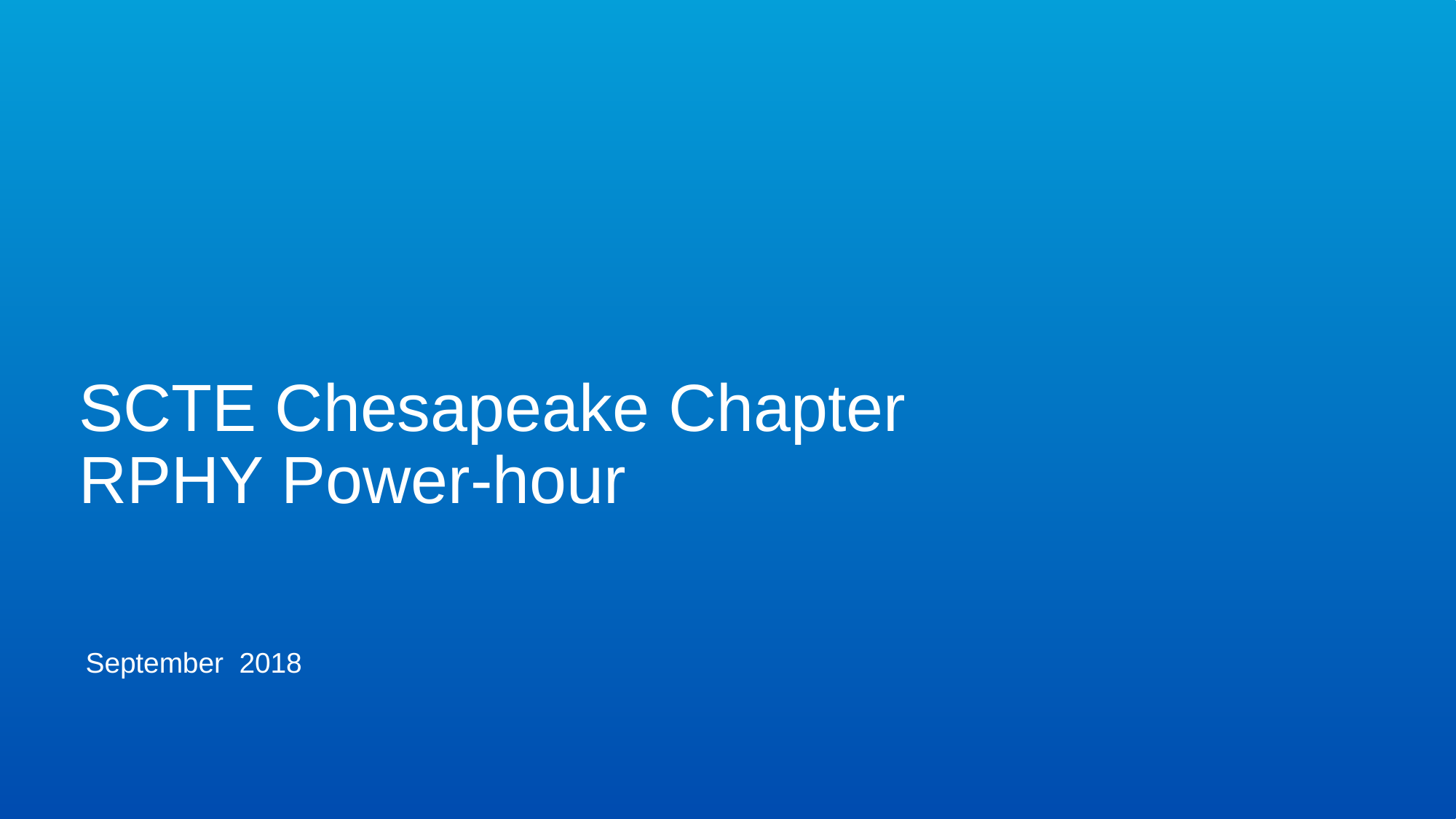

# SCTE Chesapeake Chapter RPHY Power-hour
September  2018